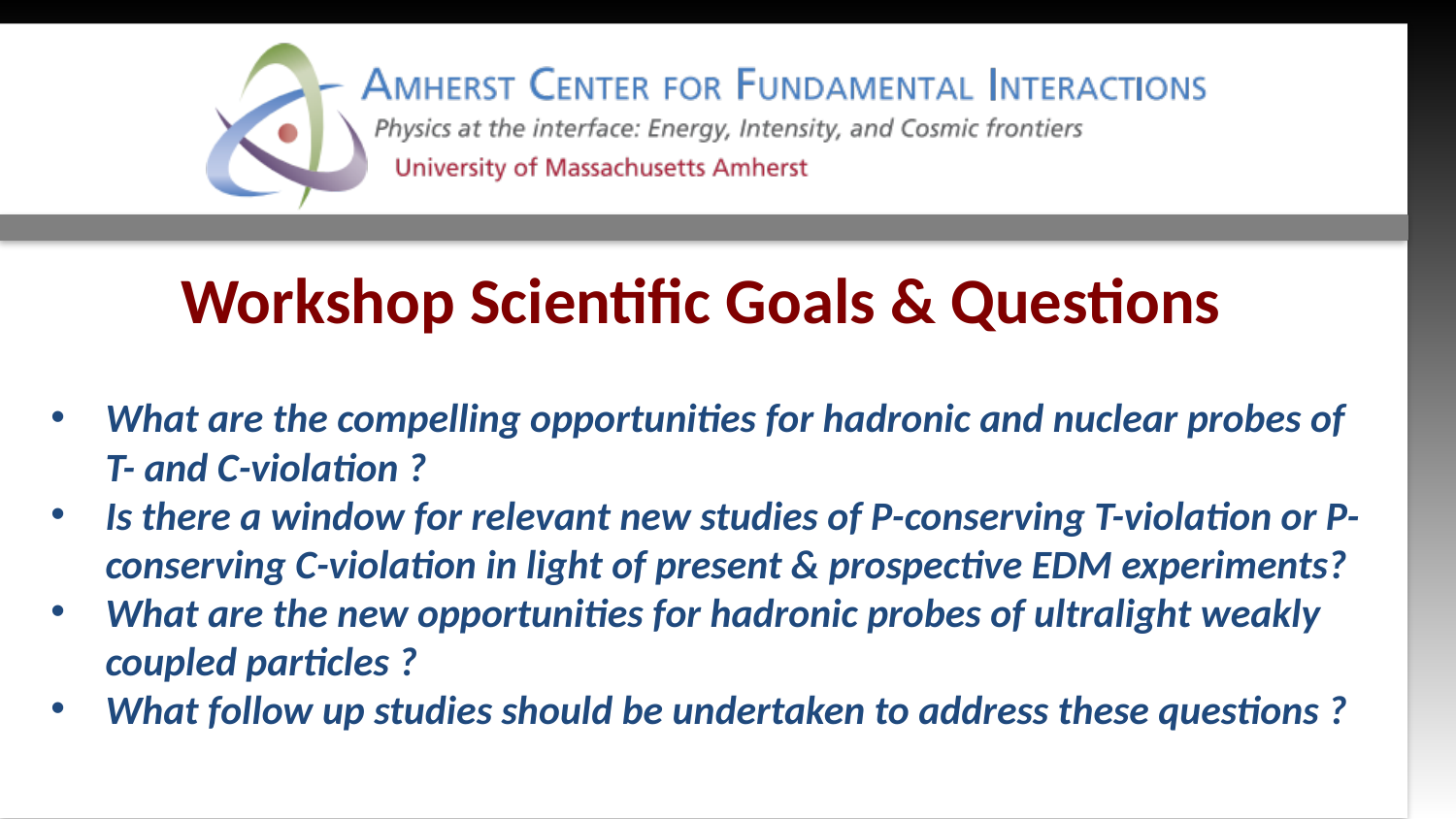

Workshop Scientific Goals & Questions
What are the compelling opportunities for hadronic and nuclear probes of T- and C-violation ?
Is there a window for relevant new studies of P-conserving T-violation or P-conserving C-violation in light of present & prospective EDM experiments?
What are the new opportunities for hadronic probes of ultralight weakly coupled particles ?
What follow up studies should be undertaken to address these questions ?